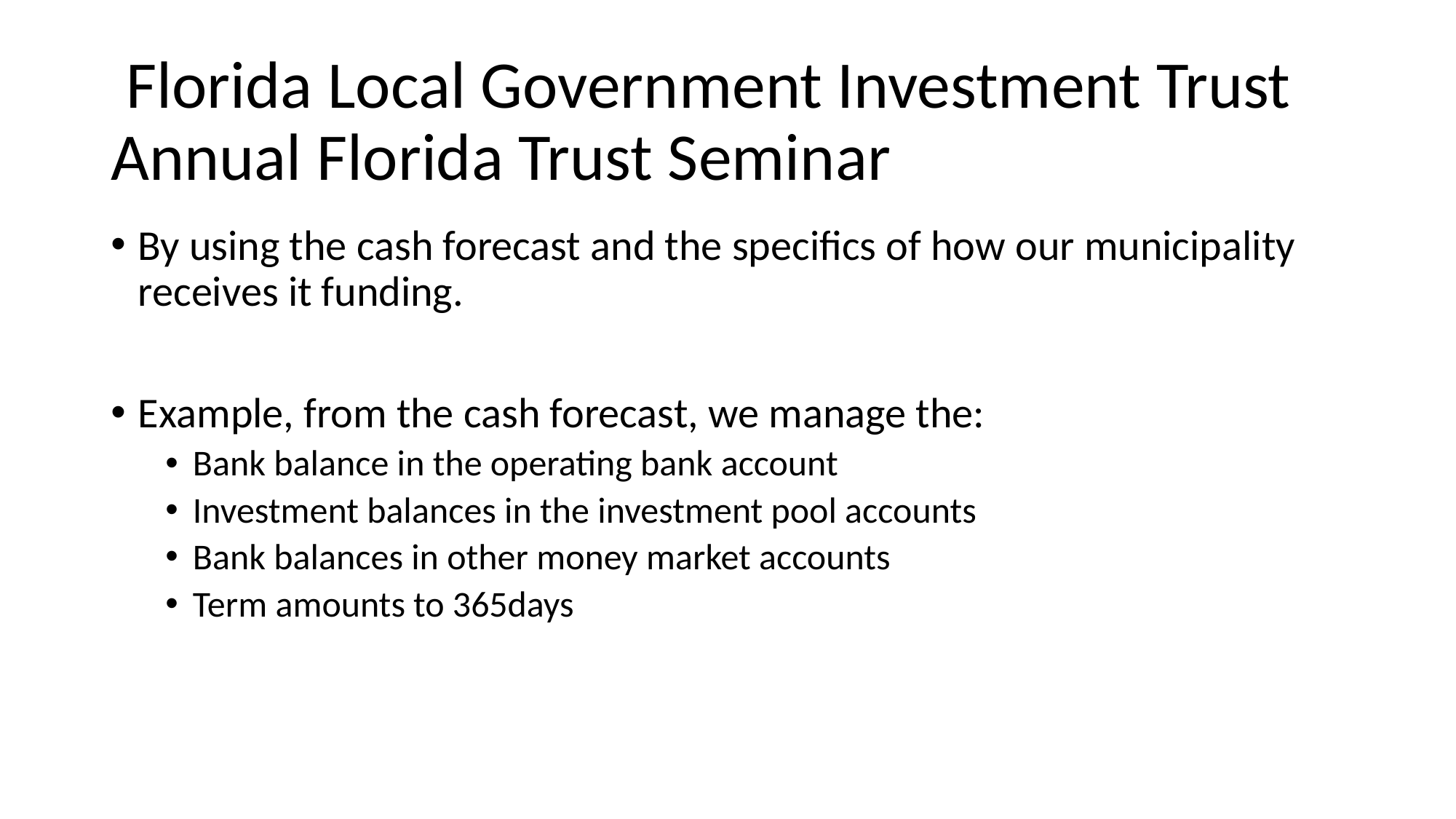

# Florida Local Government Investment Trust Annual Florida Trust Seminar
By using the cash forecast and the specifics of how our municipality receives it funding.

Example, from the cash forecast, we manage the:
Bank balance in the operating bank account
Investment balances in the investment pool accounts
Bank balances in other money market accounts
Term amounts to 365days